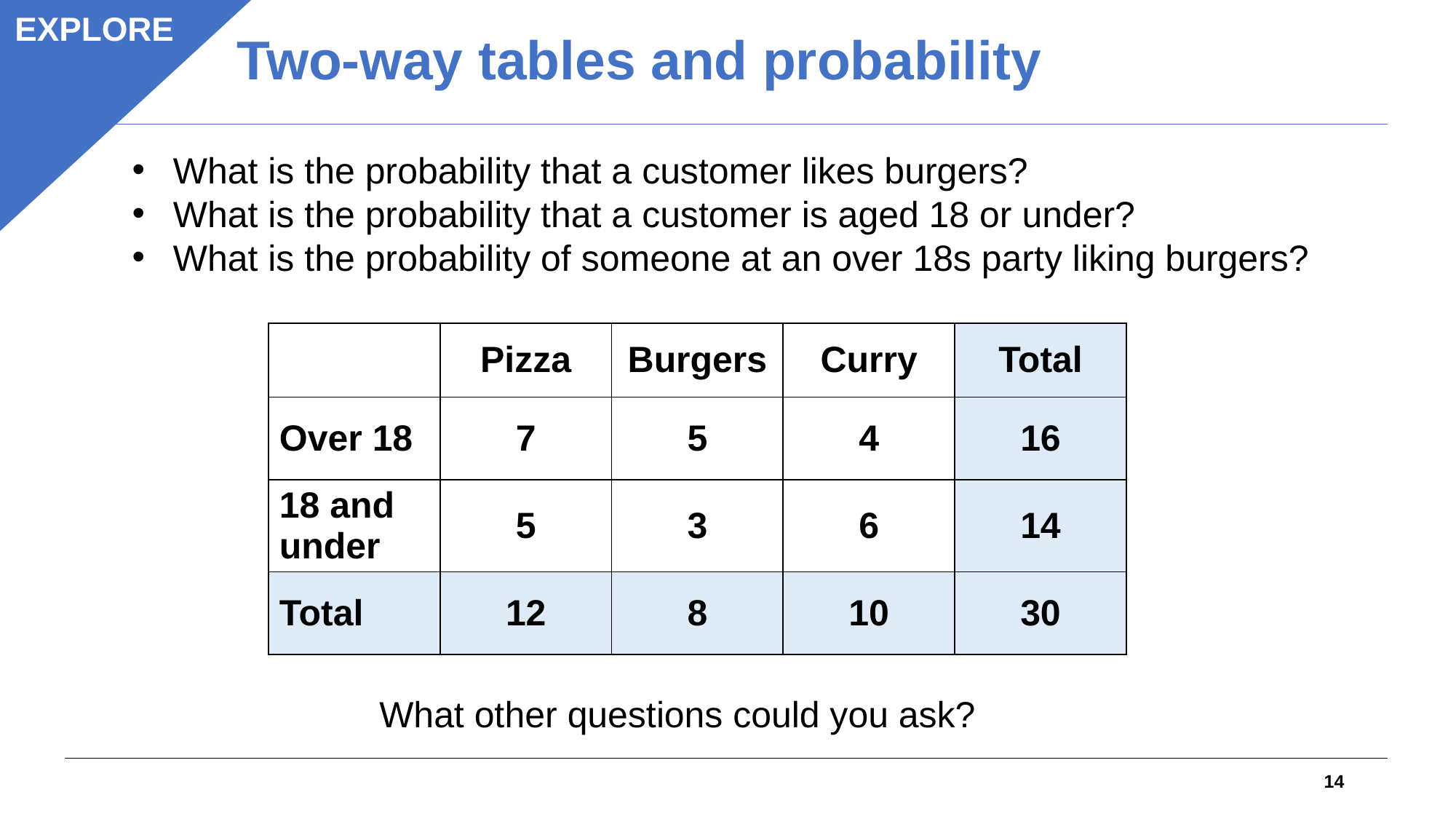

EXPLORE
Two-way tables and probability
What is the probability that a customer likes burgers?
What is the probability that a customer is aged 18 or under?
What is the probability of someone at an over 18s party liking burgers?
|  | Pizza | Burgers | Curry | Total |
| --- | --- | --- | --- | --- |
| Over 18 | 7 | 5 | 4 | 16 |
| 18 and under | 5 | 3 | 6 | 14 |
| Total | 12 | 8 | 10 | 30 |
What other questions could you ask?
14